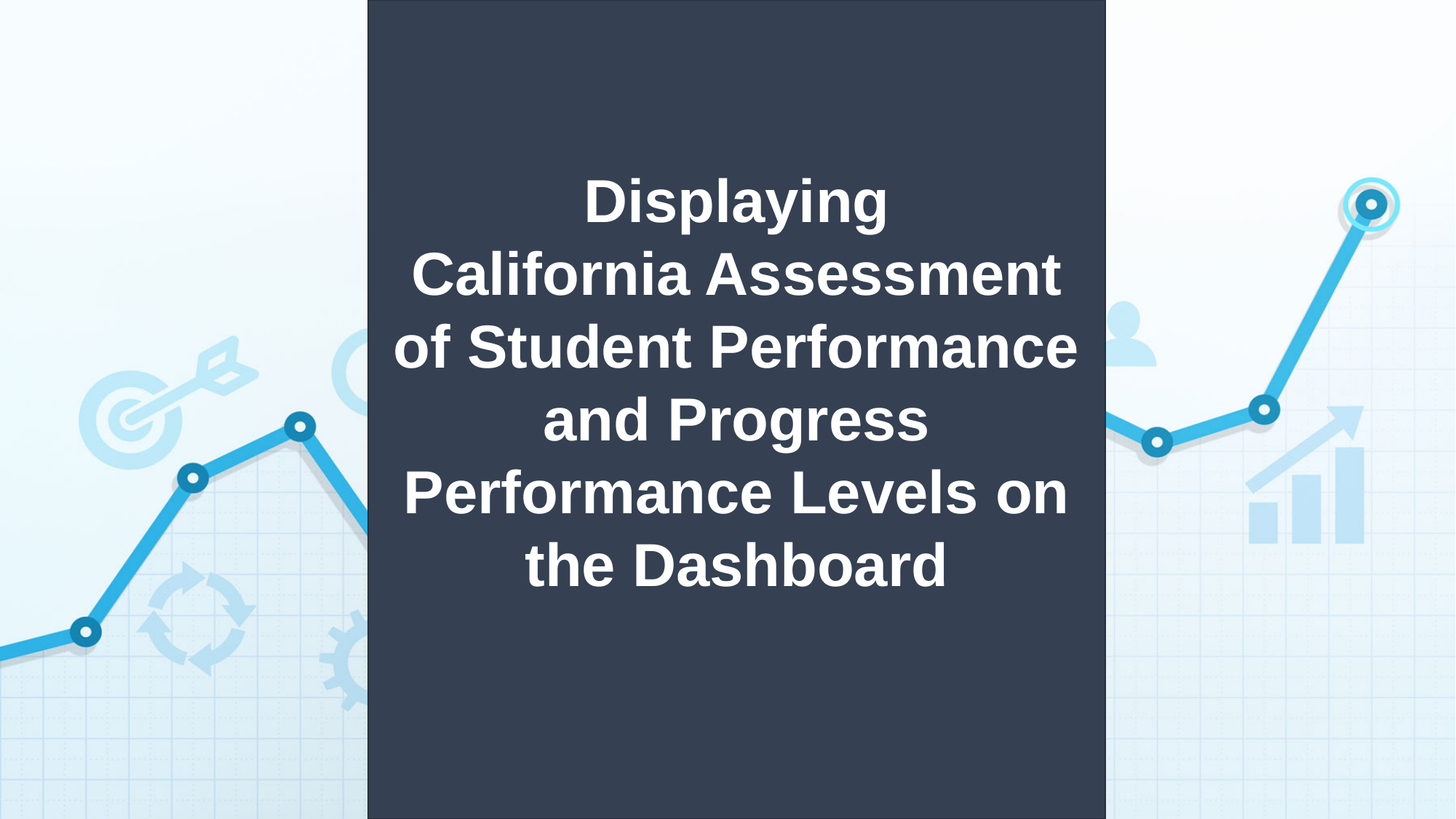

# Displaying California Assessment of Student Performance and Progress Performance Levels on the Dashboard